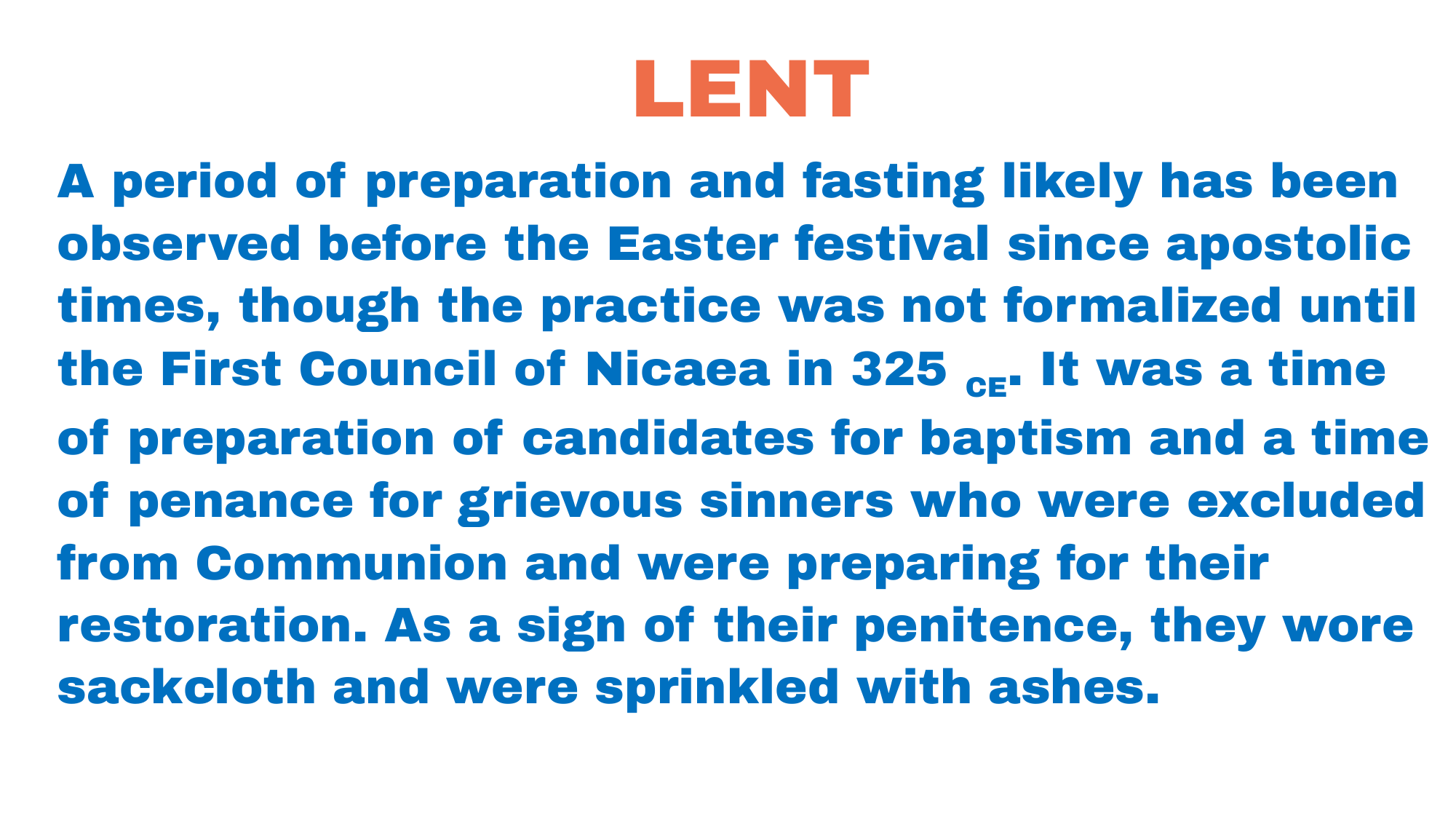

LENT
A period of preparation and fasting likely has been observed before the Easter festival since apostolic times, though the practice was not formalized until the First Council of Nicaea in 325 CE. It was a time of preparation of candidates for baptism and a time of penance for grievous sinners who were excluded from Communion and were preparing for their restoration. As a sign of their penitence, they wore sackcloth and were sprinkled with ashes.